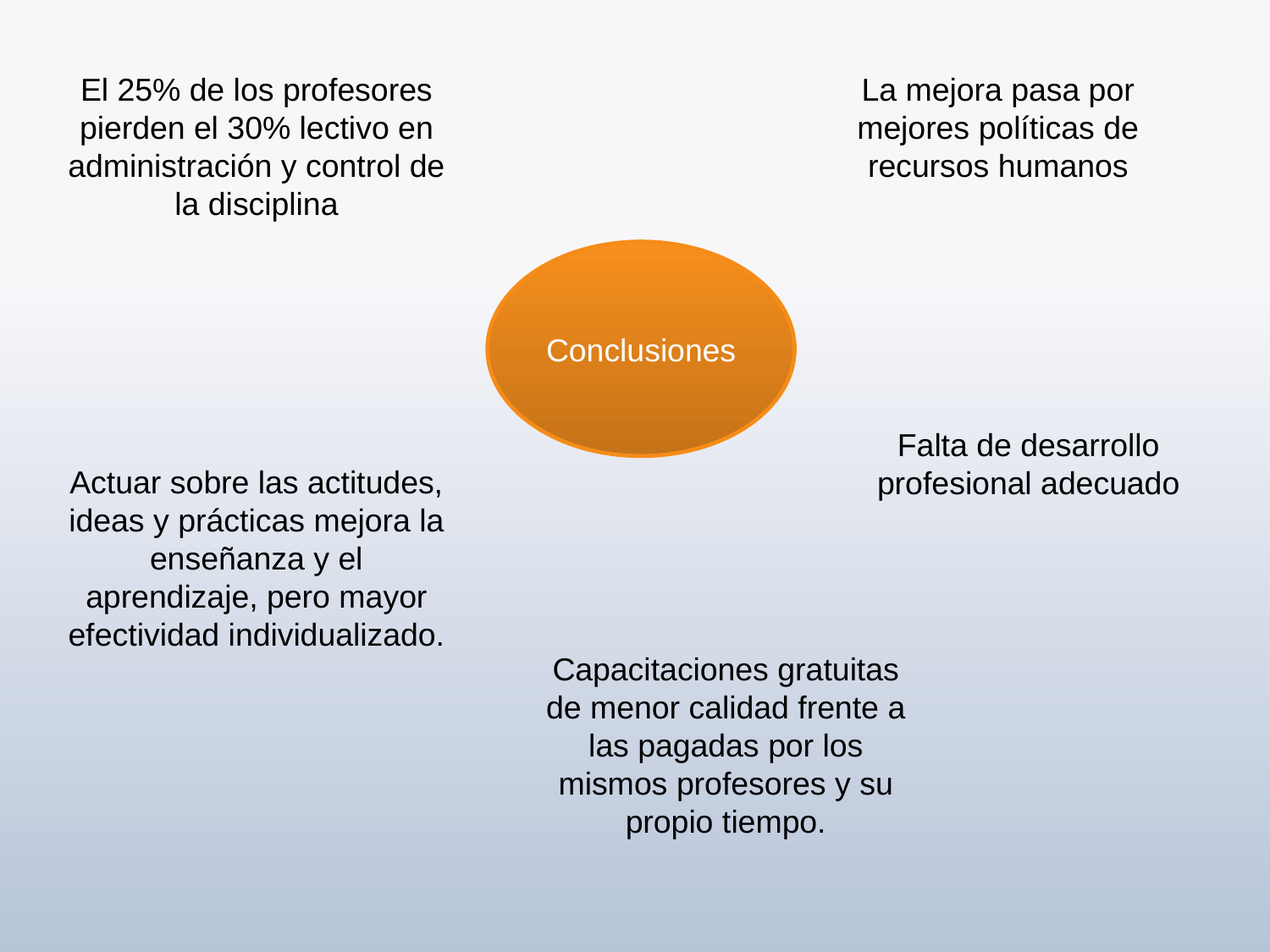

El 25% de los profesores pierden el 30% lectivo en administración y control de la disciplina

La mejora pasa por mejores políticas de recursos humanos

Conclusiones
Falta de desarrollo profesional adecuado

Actuar sobre las actitudes, ideas y prácticas mejora la enseñanza y el aprendizaje, pero mayor efectividad individualizado.

Capacitaciones gratuitas de menor calidad frente a las pagadas por los mismos profesores y su propio tiempo.